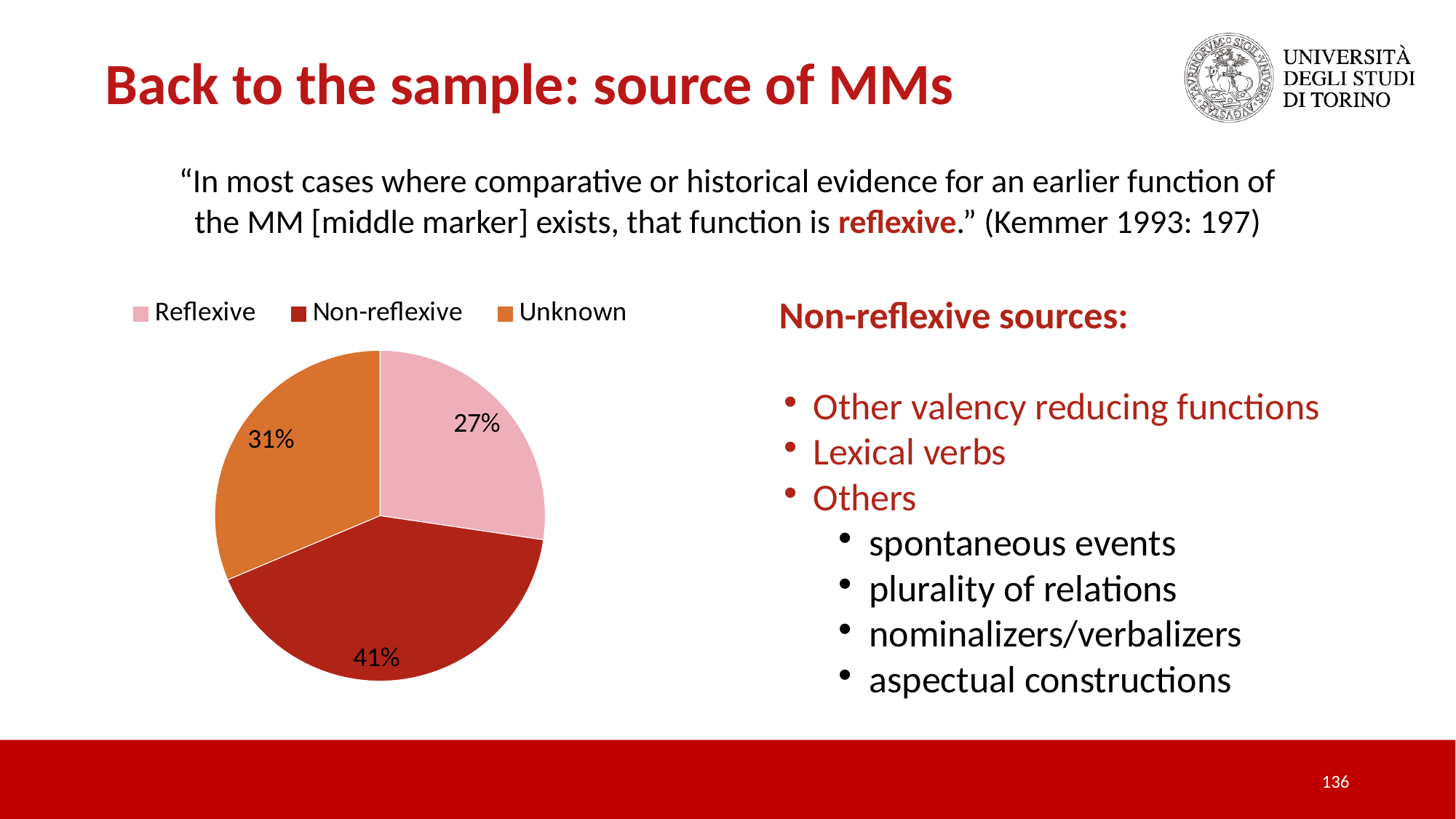

Back to the sample: source of MMs
“In most cases where comparative or historical evidence for an earlier function of the MM [middle marker] exists, that function is reflexive.” (Kemmer 1993: 197)
Non-reflexive sources:

Other valency reducing functions
Lexical verbs
Others
spontaneous events
plurality of relations
nominalizers/verbalizers
aspectual constructions

### Chart

| Category | Origine dei MM |
|---|---|
| Reflexive | 41.0 |
| Non-reflexive | 62.0 |
| Unknown | 47.0 |
136